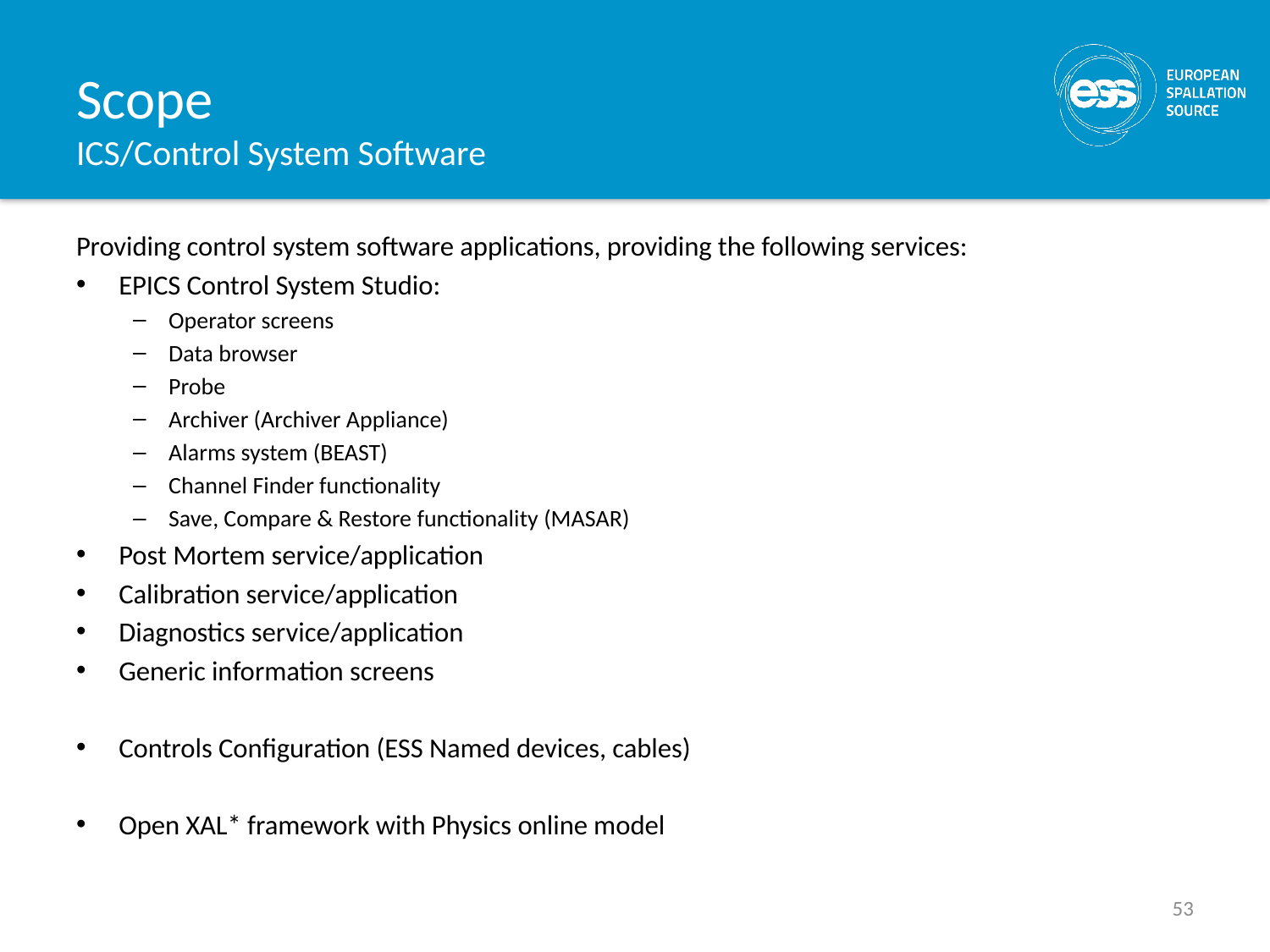

# Scope ICS/Control System Software
Providing control system software applications, providing the following services:
EPICS Control System Studio:
Operator screens
Data browser
Probe
Archiver (Archiver Appliance)
Alarms system (BEAST)
Channel Finder functionality
Save, Compare & Restore functionality (MASAR)
Post Mortem service/application
Calibration service/application
Diagnostics service/application
Generic information screens

Controls Configuration (ESS Named devices, cables)

Open XAL* framework with Physics online model
53